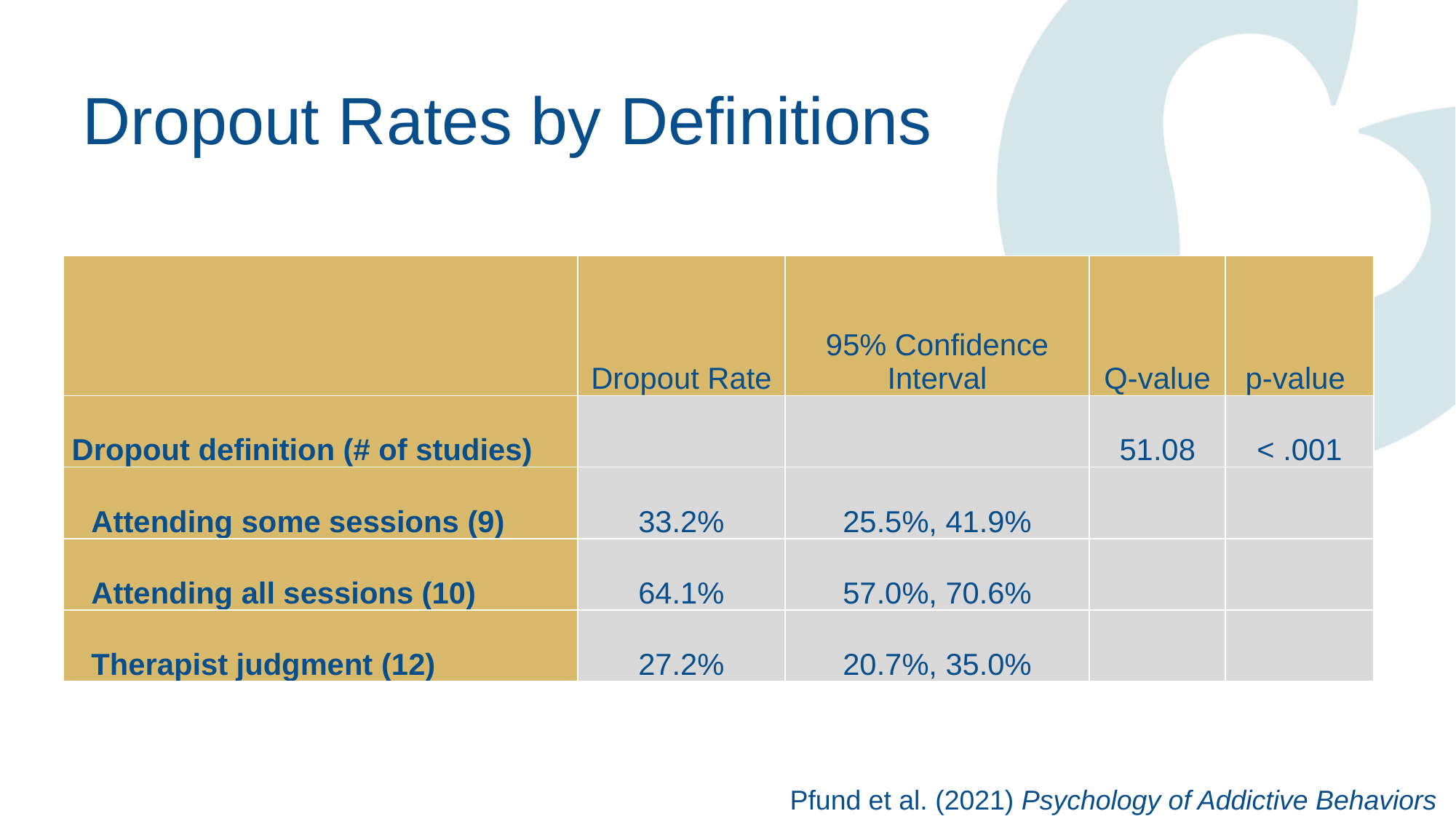

# Dropout Rates by Definitions
|  | Dropout Rate | 95% Confidence Interval | Q-value | p-value |
| --- | --- | --- | --- | --- |
| Dropout definition (# of studies) |  |  | 51.08 | < .001 |
| Attending some sessions (9) | 33.2% | 25.5%, 41.9% |  |  |
| Attending all sessions (10) | 64.1% | 57.0%, 70.6% |  |  |
| Therapist judgment (12) | 27.2% | 20.7%, 35.0% |  |  |
Pfund et al. (2021) Psychology of Addictive Behaviors